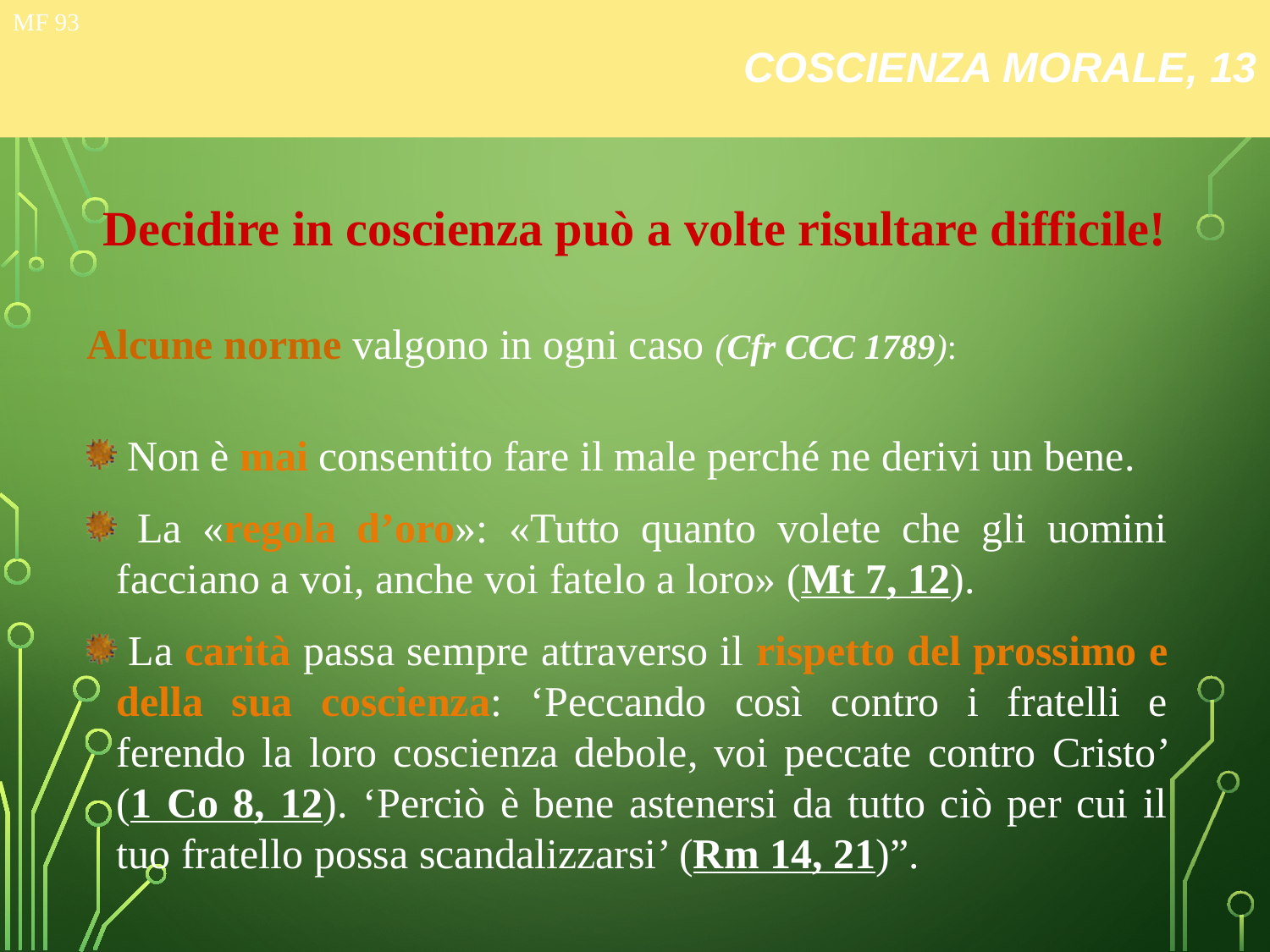

# COSCIENZA MORALE, 13
MF 93
Decidire in coscienza può a volte risultare difficile!
Alcune norme valgono in ogni caso (Cfr CCC 1789):

 Non è mai consentito fare il male perché ne derivi un bene.
 La «regola d’oro»: «Tutto quanto volete che gli uomini facciano a voi, anche voi fatelo a loro» (Mt 7, 12).
 La carità passa sempre attraverso il rispetto del prossimo e della sua coscienza: ‘Peccando così contro i fratelli e ferendo la loro coscienza debole, voi peccate contro Cristo’ (1 Co 8, 12). ‘Perciò è bene astenersi da tutto ciò per cui il tuo fratello possa scandalizzarsi’ (Rm 14, 21)”.